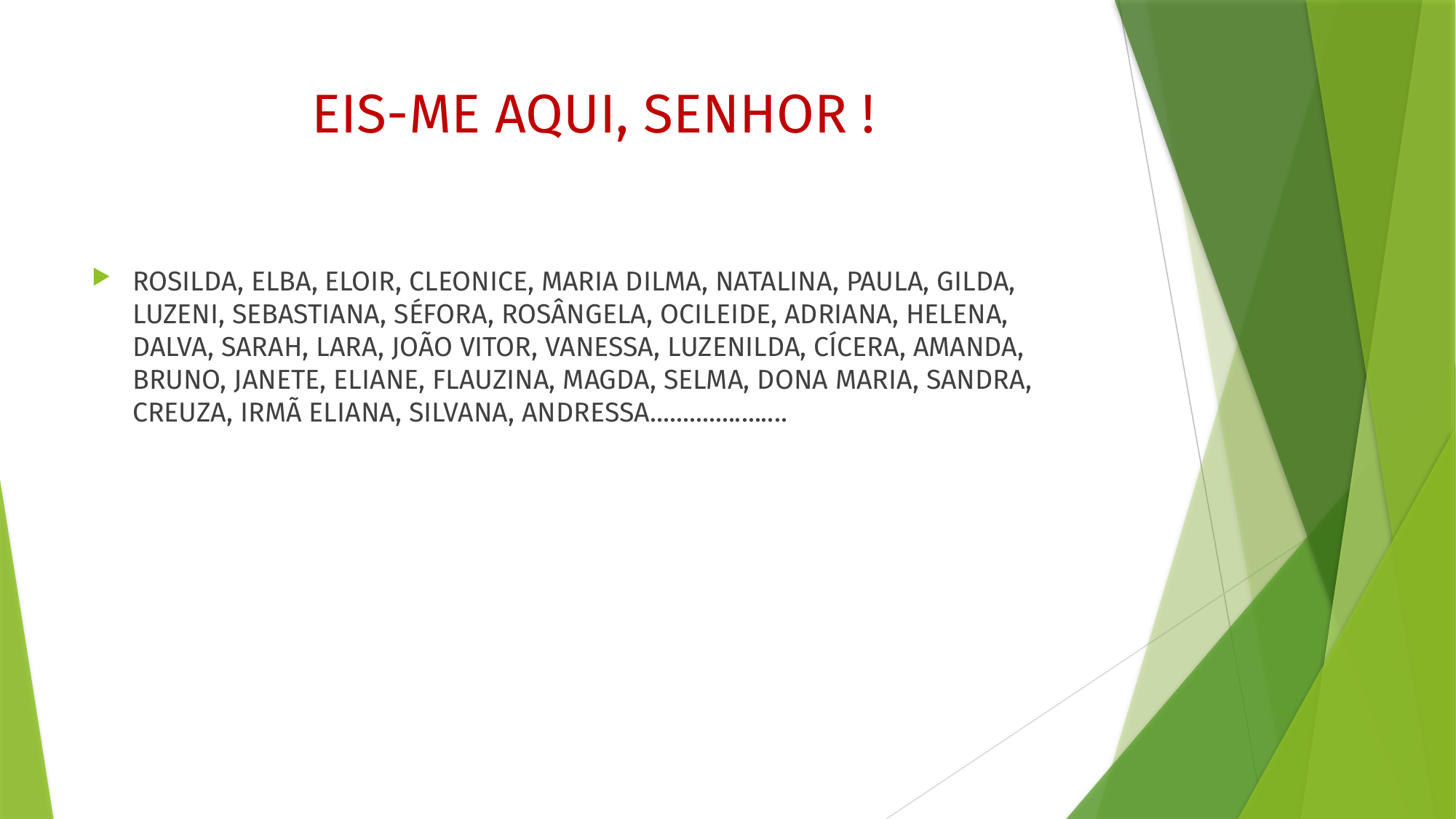

# EIS-ME AQUI, SENHOR !
ROSILDA, ELBA, ELOIR, CLEONICE, MARIA DILMA, NATALINA, PAULA, GILDA, LUZENI, SEBASTIANA, SÉFORA, ROSÂNGELA, OCILEIDE, ADRIANA, HELENA, DALVA, SARAH, LARA, JOÃO VITOR, VANESSA, LUZENILDA, CÍCERA, AMANDA, BRUNO, JANETE, ELIANE, FLAUZINA, MAGDA, SELMA, DONA MARIA, SANDRA, CREUZA, IRMÃ ELIANA, SILVANA, ANDRESSA.....................